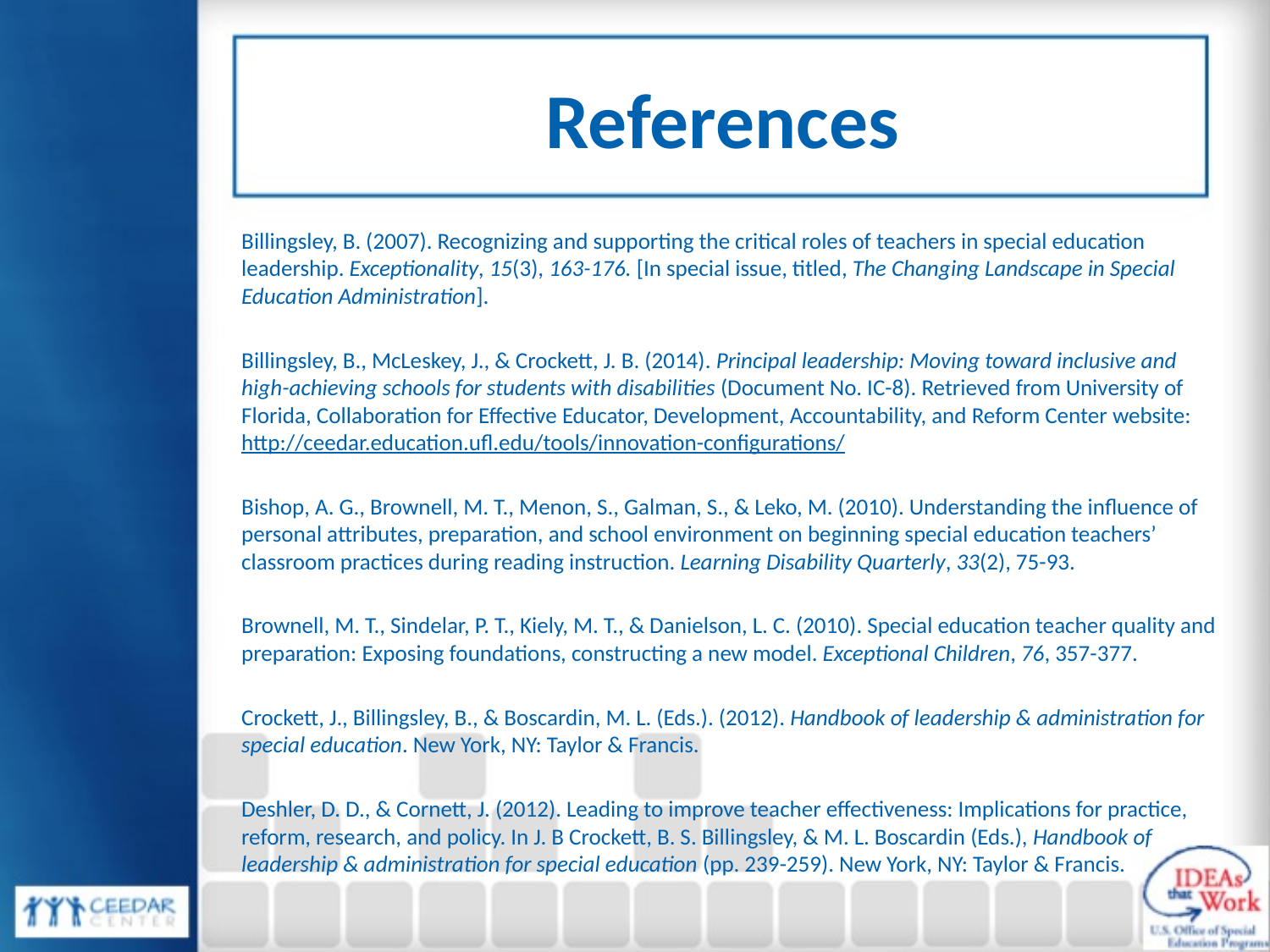

# References 1
References
Billingsley, B. (2007). Recognizing and supporting the critical roles of teachers in special education leadership. Exceptionality, 15(3), 163-176. [In special issue, titled, The Changing Landscape in Special Education Administration].

Billingsley, B., McLeskey, J., & Crockett, J. B. (2014). Principal leadership: Moving toward inclusive and high-achieving schools for students with disabilities (Document No. IC-8). Retrieved from University of Florida, Collaboration for Effective Educator, Development, Accountability, and Reform Center website: http://ceedar.education.ufl.edu/tools/innovation-configurations/

Bishop, A. G., Brownell, M. T., Menon, S., Galman, S., & Leko, M. (2010). Understanding the influence of personal attributes, preparation, and school environment on beginning special education teachers’ classroom practices during reading instruction. Learning Disability Quarterly, 33(2), 75-93.

Brownell, M. T., Sindelar, P. T., Kiely, M. T., & Danielson, L. C. (2010). Special education teacher quality and preparation: Exposing foundations, constructing a new model. Exceptional Children, 76, 357-377.

Crockett, J., Billingsley, B., & Boscardin, M. L. (Eds.). (2012). Handbook of leadership & administration for special education. New York, NY: Taylor & Francis.

Deshler, D. D., & Cornett, J. (2012). Leading to improve teacher effectiveness: Implications for practice, reform, research, and policy. In J. B Crockett, B. S. Billingsley, & M. L. Boscardin (Eds.), Handbook of leadership & administration for special education (pp. 239-259). New York, NY: Taylor & Francis.